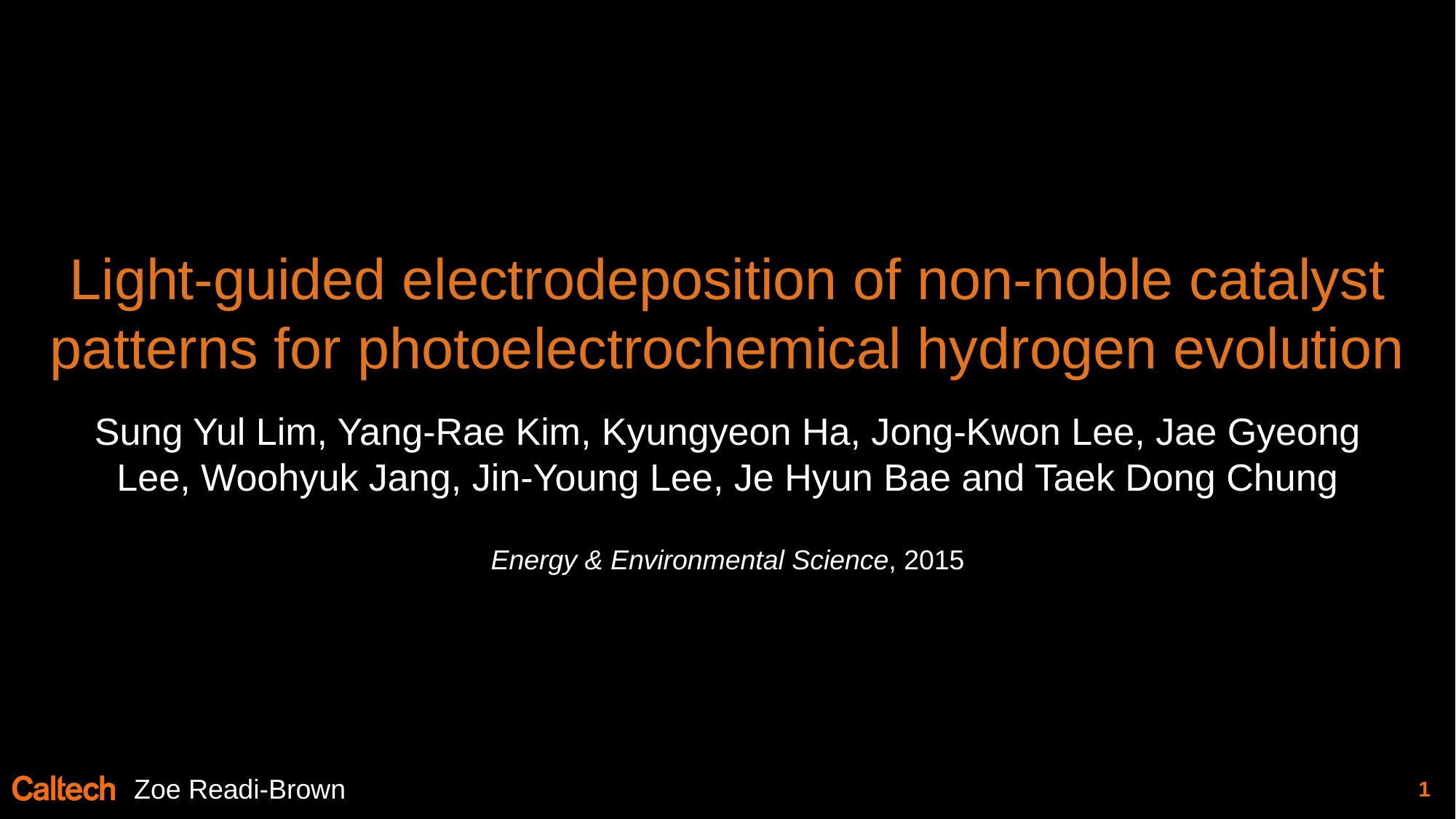

# Light-guided electrodeposition of non-noble catalyst patterns for photoelectrochemical hydrogen evolution
Sung Yul Lim, Yang-Rae Kim, Kyungyeon Ha, Jong-Kwon Lee, Jae Gyeong Lee, Woohyuk Jang, Jin-Young Lee, Je Hyun Bae and Taek Dong Chung
Energy & Environmental Science, 2015
Zoe Readi-Brown
1